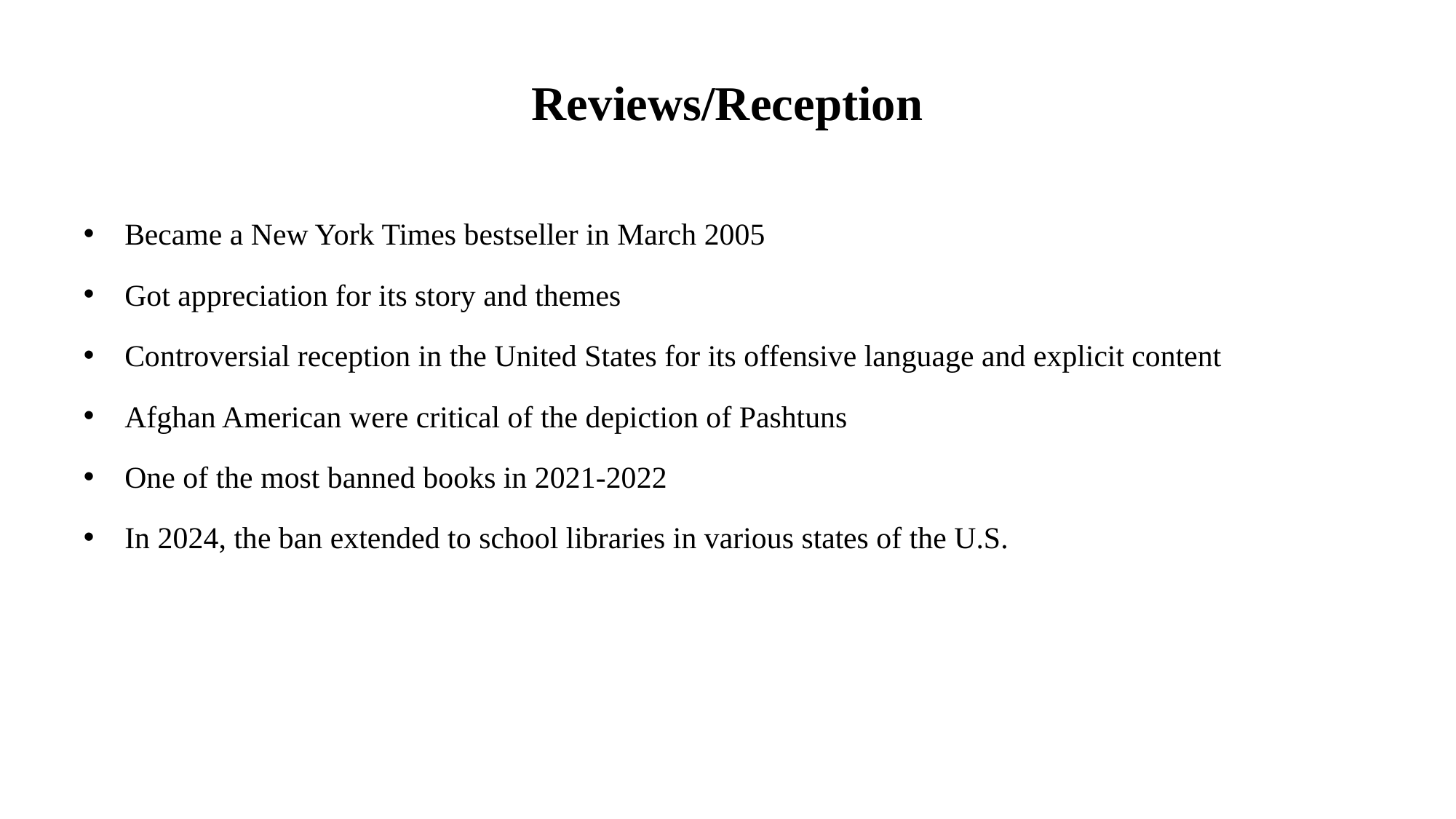

# Reviews/Reception
Became a New York Times bestseller in March 2005
Got appreciation for its story and themes
Controversial reception in the United States for its offensive language and explicit content
Afghan American were critical of the depiction of Pashtuns
One of the most banned books in 2021-2022
In 2024, the ban extended to school libraries in various states of the U.S.